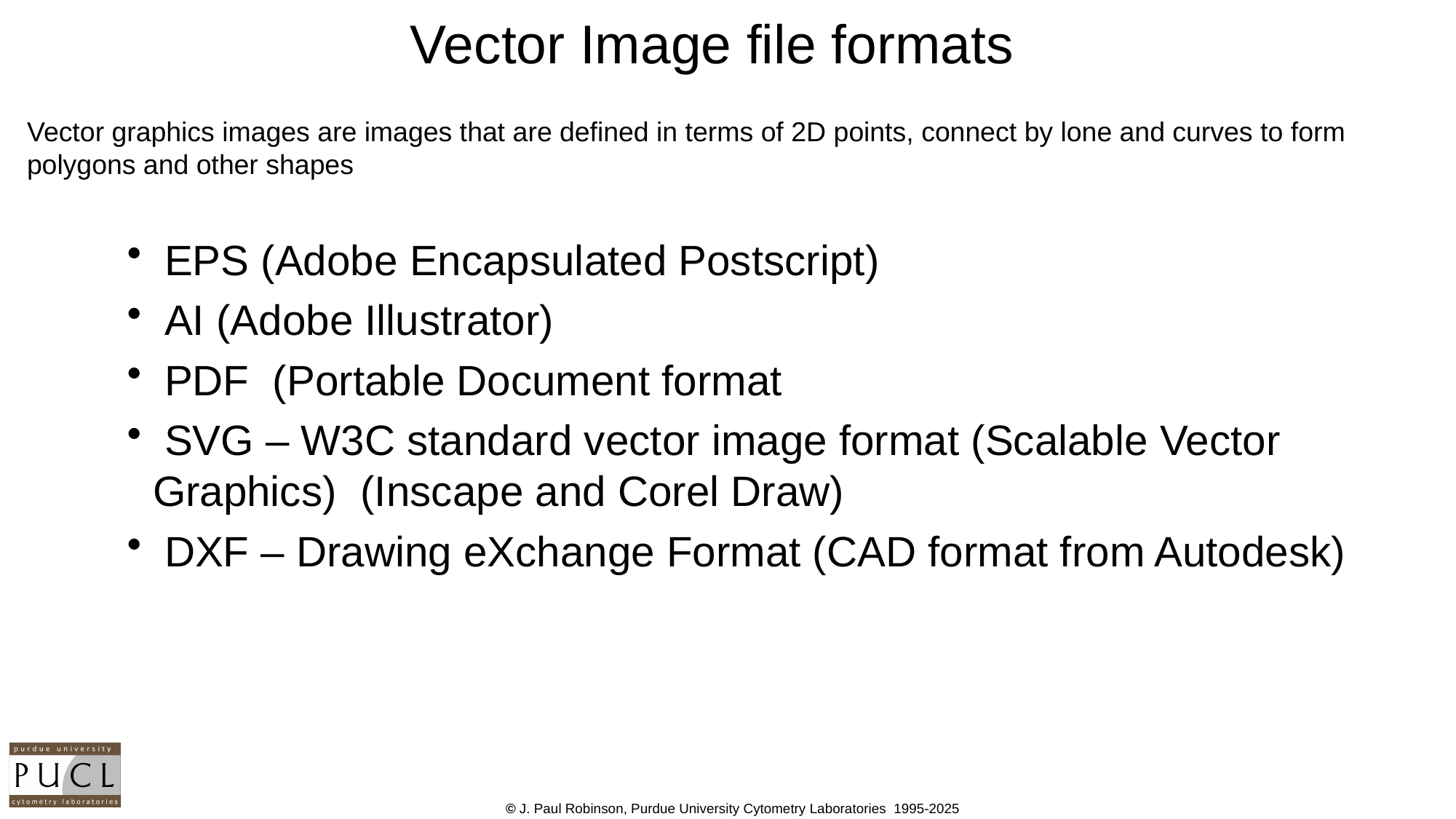

# Vector Image file formats
Vector graphics images are images that are defined in terms of 2D points, connect by lone and curves to form polygons and other shapes
 EPS (Adobe Encapsulated Postscript)
 AI (Adobe Illustrator)
 PDF  (Portable Document format
 SVG – W3C standard vector image format (Scalable Vector Graphics)  (Inscape and Corel Draw)
 DXF – Drawing eXchange Format (CAD format from Autodesk)